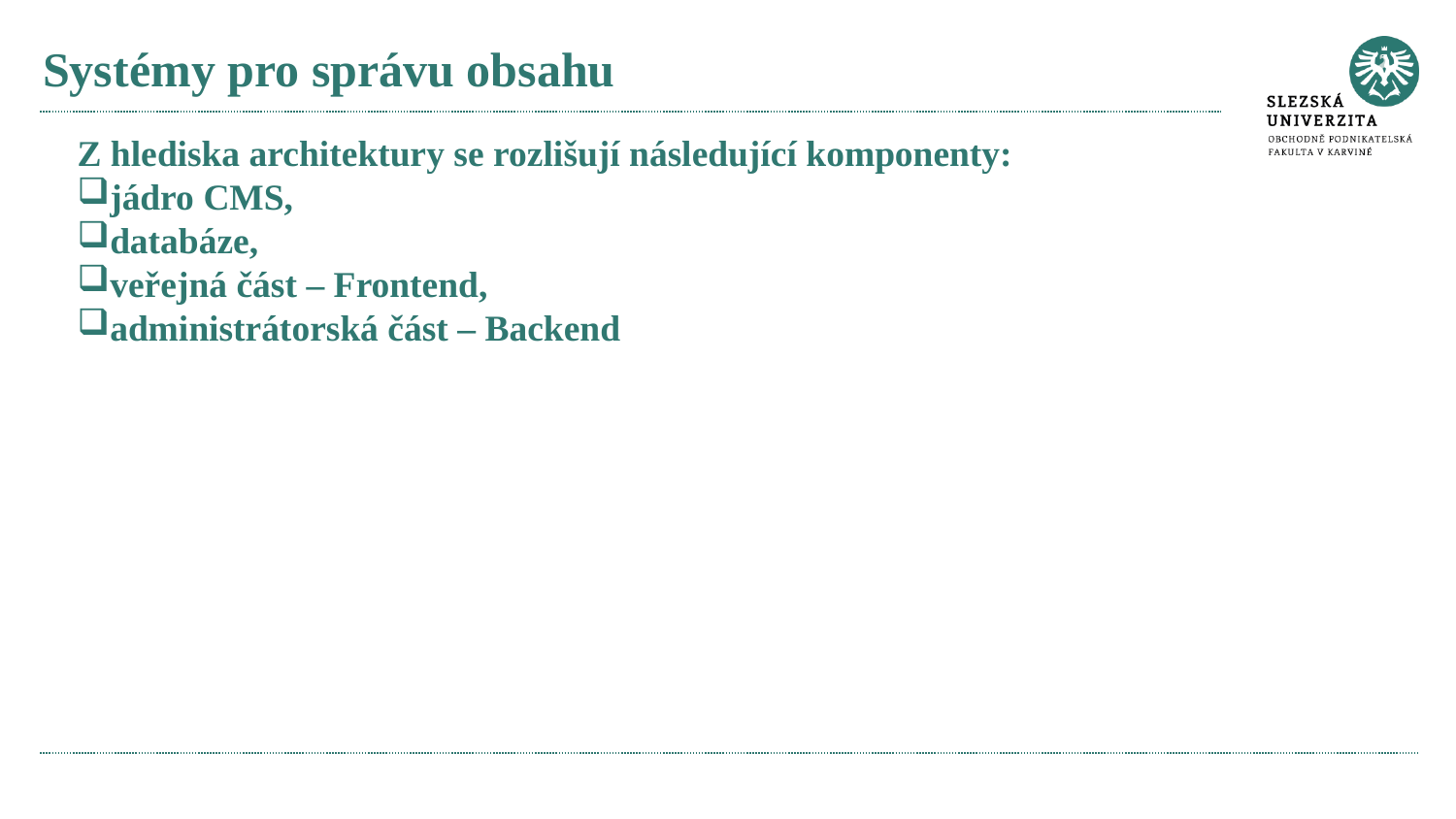

# Systémy pro správu obsahu
Z hlediska architektury se rozlišují následující komponenty:
jádro CMS,
databáze,
veřejná část – Frontend,
administrátorská část – Backend